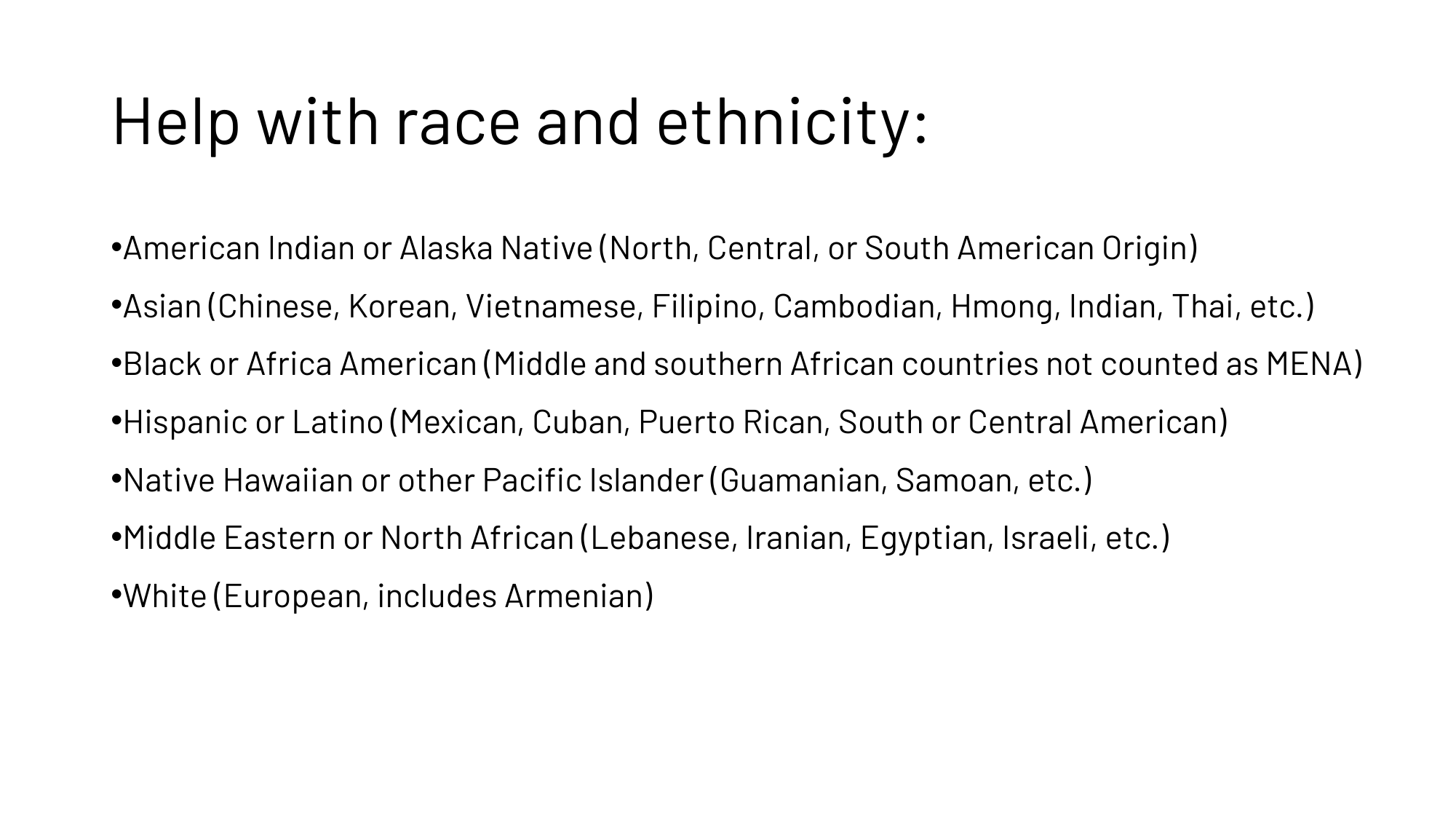

# Help with race and ethnicity:
American Indian or Alaska Native (North, Central, or South American Origin)
Asian (Chinese, Korean, Vietnamese, Filipino, Cambodian, Hmong, Indian, Thai, etc.)
Black or Africa American (Middle and southern African countries not counted as MENA)
Hispanic or Latino (Mexican, Cuban, Puerto Rican, South or Central American)
Native Hawaiian or other Pacific Islander (Guamanian, Samoan, etc.)
Middle Eastern or North African (Lebanese, Iranian, Egyptian, Israeli, etc.)
White (European, includes Armenian)